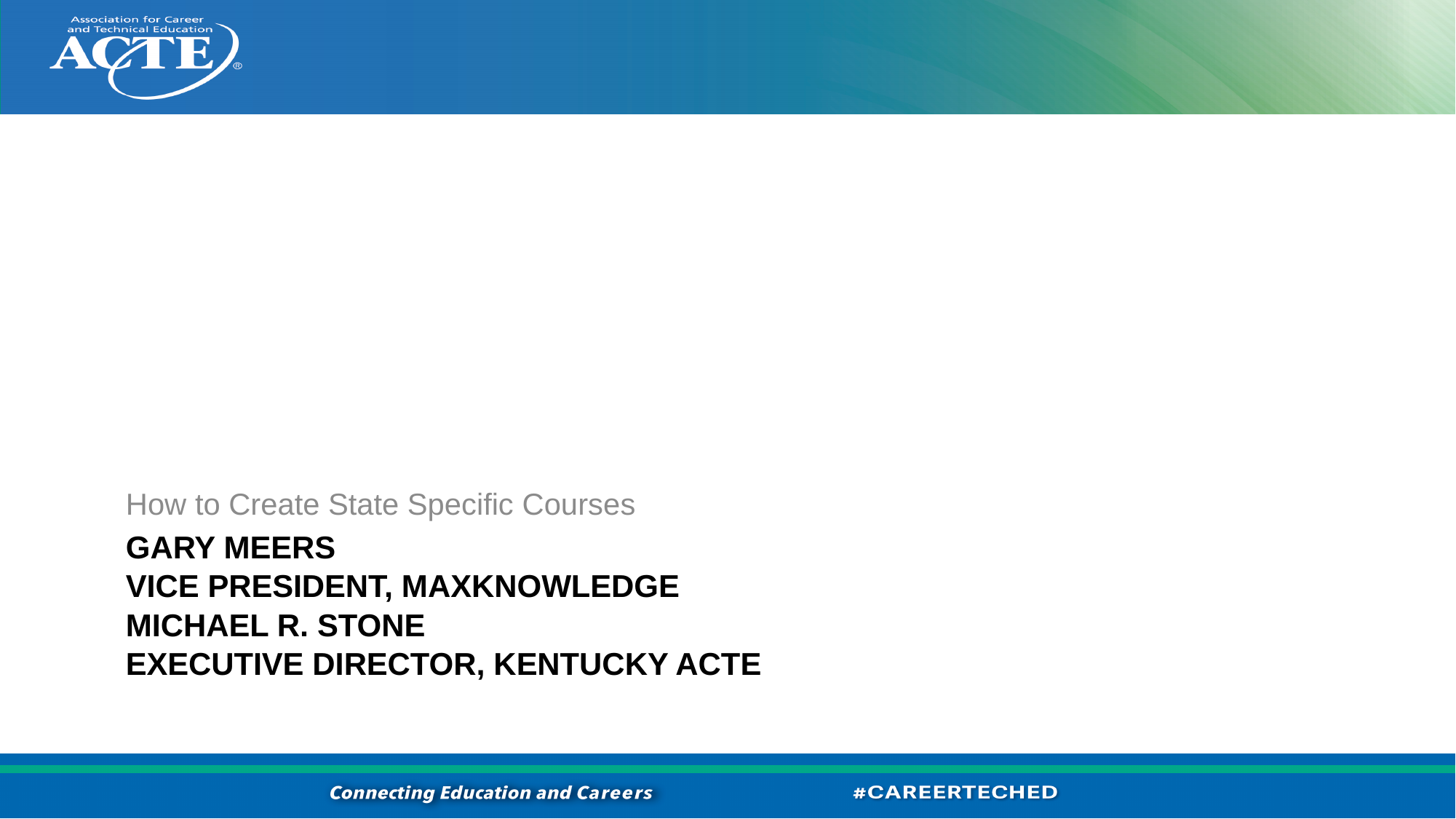

How to Create State Specific Courses
Gary meers
vice President, maxknowledgE
Michael R. Stone
Executive Director, Kentucky acte